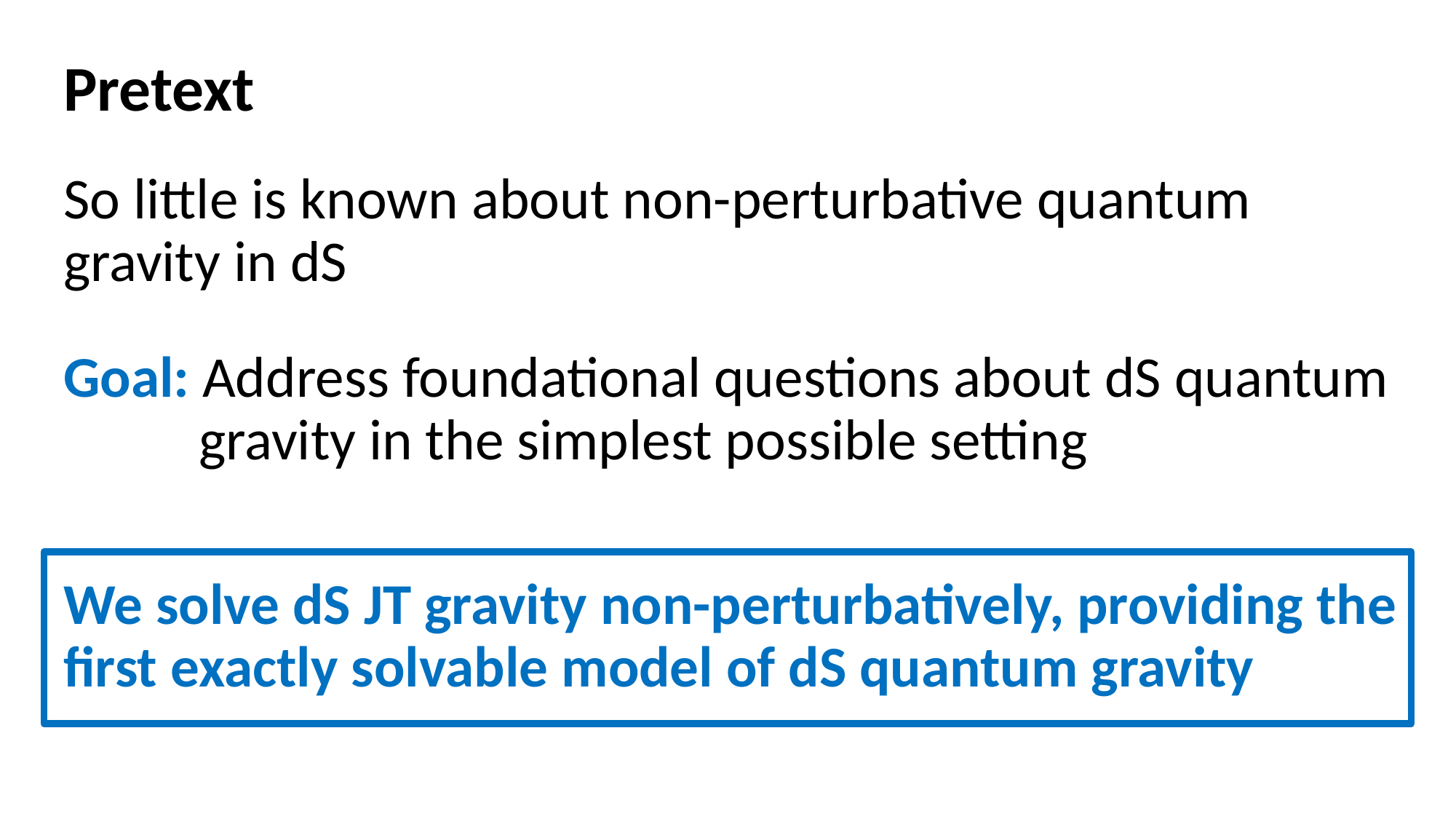

Pretext
So little is known about non-perturbative quantum gravity in dS
Goal: Address foundational questions about dS quantum 	  gravity in the simplest possible setting

We solve dS JT gravity non-perturbatively, providing the first exactly solvable model of dS quantum gravity